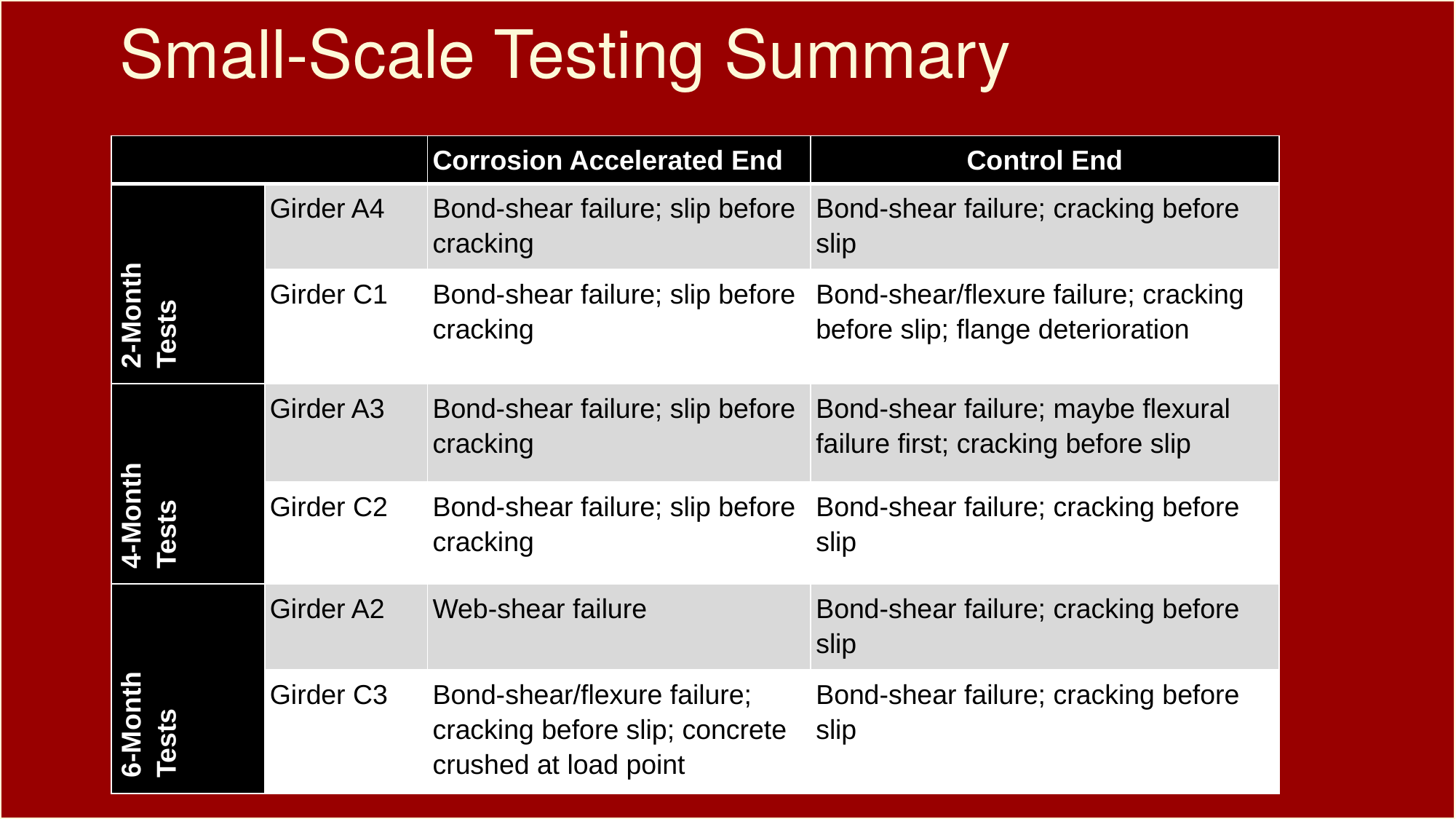

Small-Scale Testing Summary
|  |  | Corrosion Accelerated End | Control End |
| --- | --- | --- | --- |
| 2-Month Tests | Girder A4 | Bond-shear failure; slip before cracking | Bond-shear failure; cracking before slip |
|  | Girder C1 | Bond-shear failure; slip before cracking | Bond-shear/flexure failure; cracking before slip; flange deterioration |
| 4-Month Tests | Girder A3 | Bond-shear failure; slip before cracking | Bond-shear failure; maybe flexural failure first; cracking before slip |
|  | Girder C2 | Bond-shear failure; slip before cracking | Bond-shear failure; cracking before slip |
| 6-Month Tests | Girder A2 | Web-shear failure | Bond-shear failure; cracking before slip |
|  | Girder C3 | Bond-shear/flexure failure; cracking before slip; concrete crushed at load point | Bond-shear failure; cracking before slip |